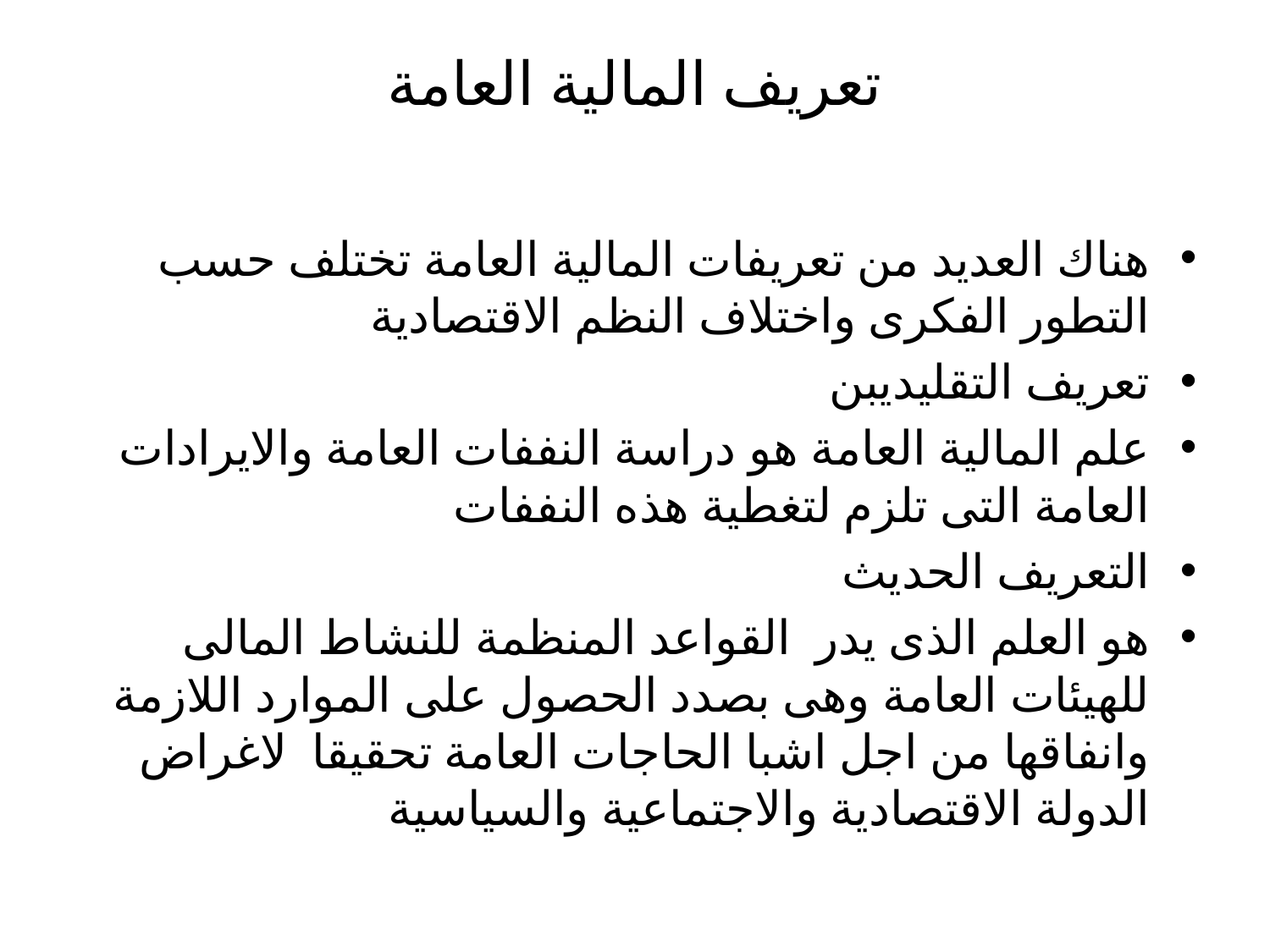

# تعريف المالية العامة
هناك العديد من تعريفات المالية العامة تختلف حسب التطور الفكرى واختلاف النظم الاقتصادية
تعريف التقليديبن
علم المالية العامة هو دراسة النففات العامة والايرادات العامة التى تلزم لتغطية هذه النففات
التعريف الحديث
هو العلم الذى يدر  القواعد المنظمة للنشاط المالى للهيئات العامة وهى بصدد الحصول على الموارد اللازمة  وانفاقها من اجل اشبا الحاجات العامة تحقيقا  لاغراض الدولة الاقتصادية والاجتماعية والسياسية